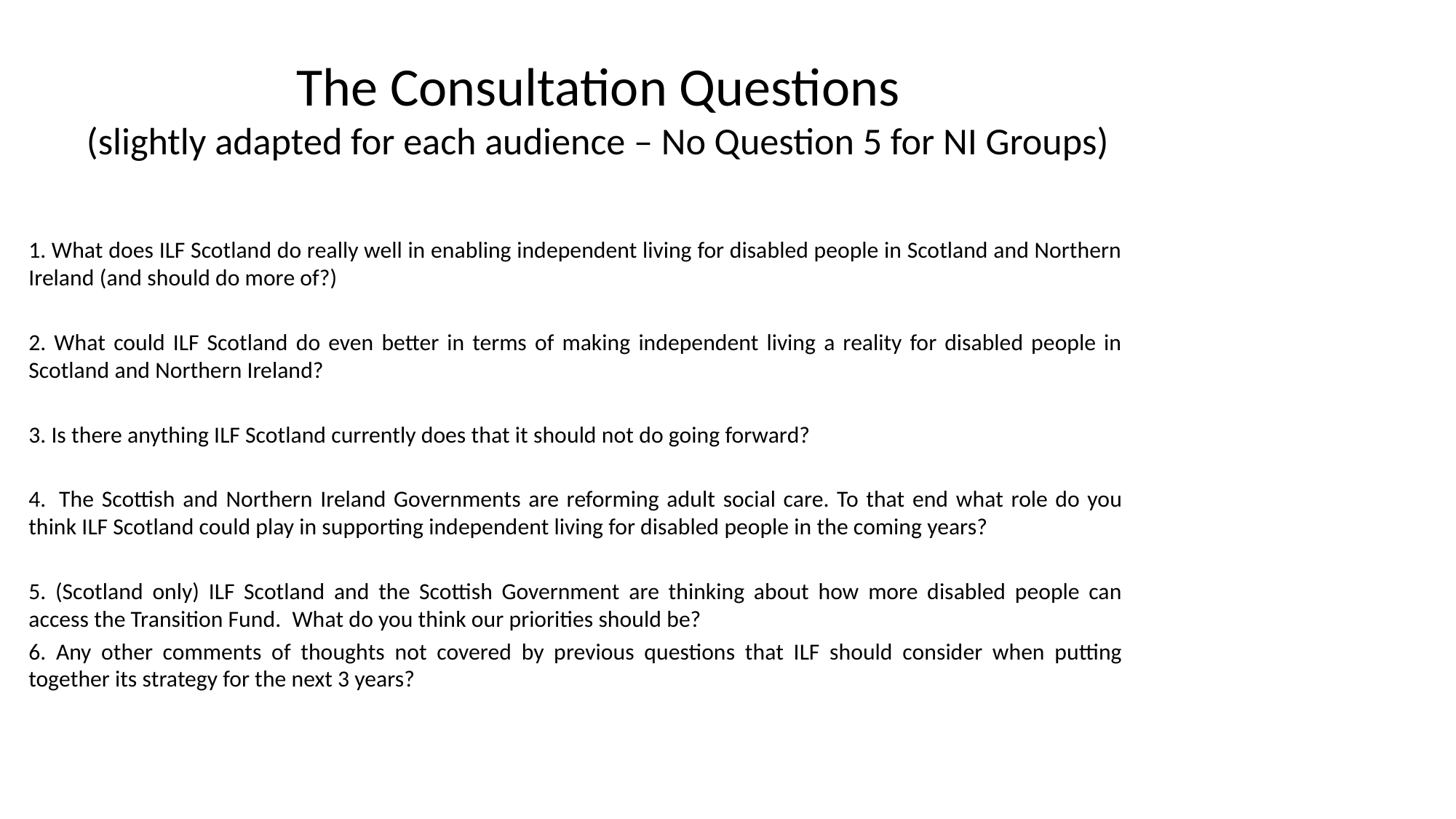

The Consultation Questions
(slightly adapted for each audience – No Question 5 for NI Groups)
1. What does ILF Scotland do really well in enabling independent living for disabled people in Scotland and Northern Ireland (and should do more of?)

2. What could ILF Scotland do even better in terms of making independent living a reality for disabled people in Scotland and Northern Ireland?

3. Is there anything ILF Scotland currently does that it should not do going forward?

4.  The Scottish and Northern Ireland Governments are reforming adult social care. To that end what role do you think ILF Scotland could play in supporting independent living for disabled people in the coming years?

5. (Scotland only) ILF Scotland and the Scottish Government are thinking about how more disabled people can access the Transition Fund.  What do you think our priorities should be?
6. Any other comments of thoughts not covered by previous questions that ILF should consider when putting together its strategy for the next 3 years?